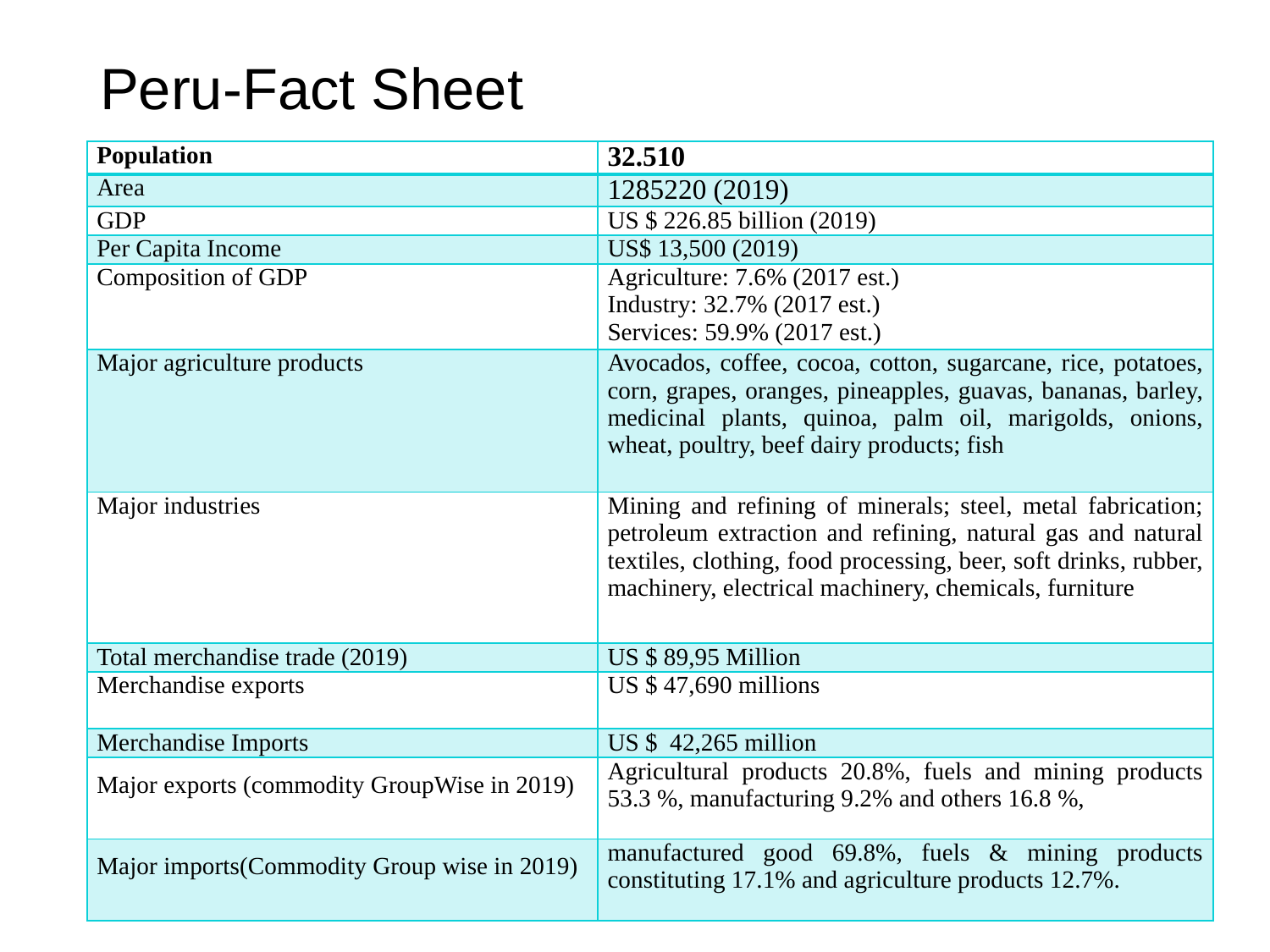

# Peru-Fact Sheet
| Population | 32.510 |
| --- | --- |
| Area | 1285220 (2019) |
| GDP | US $ 226.85 billion (2019) |
| Per Capita Income | US$ 13,500 (2019) |
| Composition of GDP | Agriculture: 7.6% (2017 est.) Industry: 32.7% (2017 est.) Services: 59.9% (2017 est.) |
| Major agriculture products | Avocados, coffee, cocoa, cotton, sugarcane, rice, potatoes, corn, grapes, oranges, pineapples, guavas, bananas, barley, medicinal plants, quinoa, palm oil, marigolds, onions, wheat, poultry, beef dairy products; fish |
| Major industries | Mining and refining of minerals; steel, metal fabrication; petroleum extraction and refining, natural gas and natural textiles, clothing, food processing, beer, soft drinks, rubber, machinery, electrical machinery, chemicals, furniture |
| Total merchandise trade (2019) | US $ 89,95 Million |
| Merchandise exports | US $ 47,690 millions |
| Merchandise Imports | US $ 42,265 million |
| Major exports (commodity GroupWise in 2019) | Agricultural products 20.8%, fuels and mining products 53.3 %, manufacturing 9.2% and others 16.8 %, |
| Major imports(Commodity Group wise in 2019) | manufactured good 69.8%, fuels & mining products constituting 17.1% and agriculture products 12.7%. |